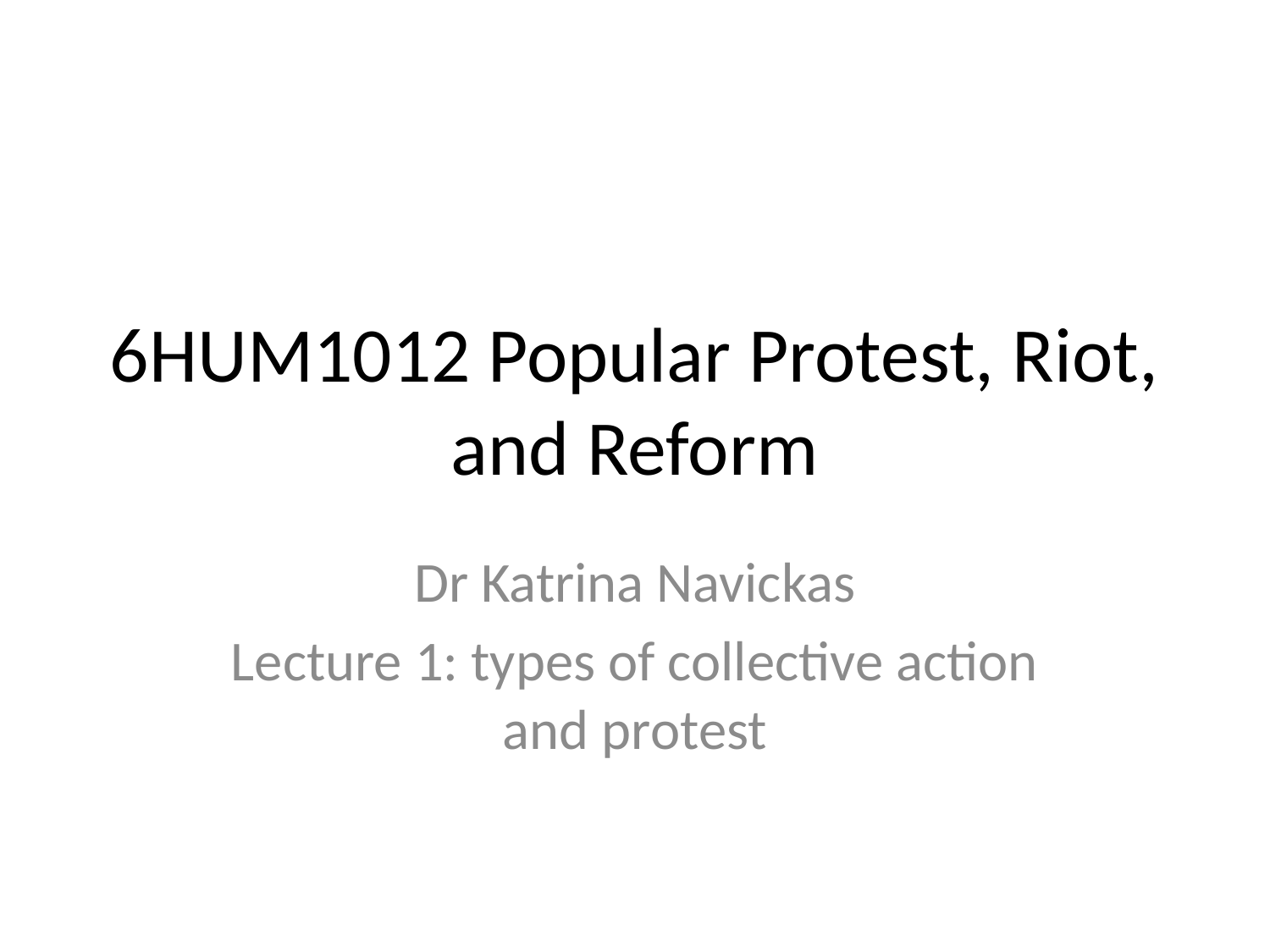

# 6HUM1012 Popular Protest, Riot, and Reform
Dr Katrina Navickas
Lecture 1: types of collective action and protest